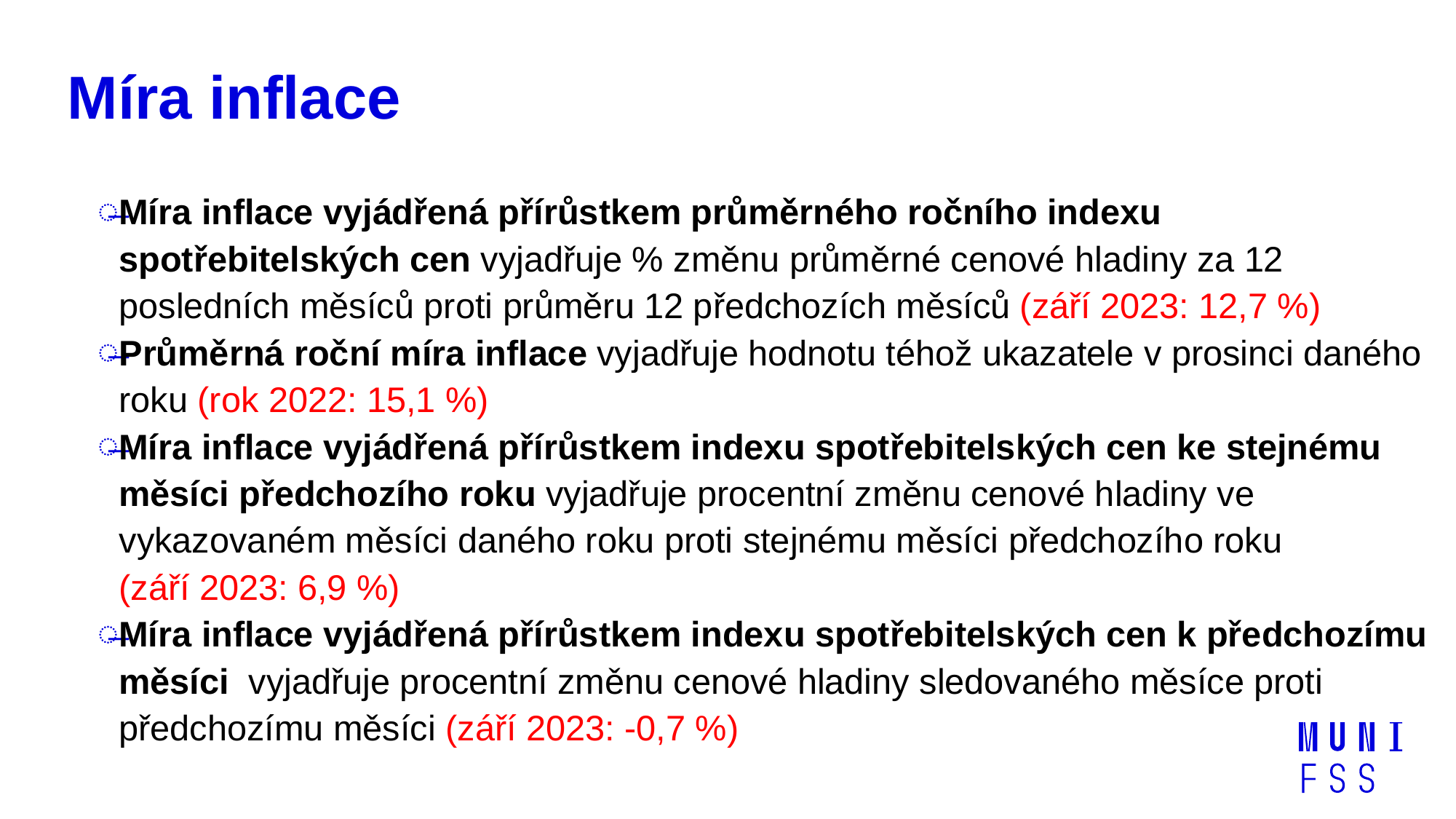

# Míra inflace
Míra inflace vyjádřená přírůstkem průměrného ročního indexu spotřebitelských cen vyjadřuje % změnu průměrné cenové hladiny za 12 posledních měsíců proti průměru 12 předchozích měsíců (září 2023: 12,7 %)
Průměrná roční míra inflace vyjadřuje hodnotu téhož ukazatele v prosinci daného roku (rok 2022: 15,1 %)
Míra inflace vyjádřená přírůstkem indexu spotřebitelských cen ke stejnému měsíci předchozího roku vyjadřuje procentní změnu cenové hladiny ve vykazovaném měsíci daného roku proti stejnému měsíci předchozího roku
(září 2023: 6,9 %)
Míra inflace vyjádřená přírůstkem indexu spotřebitelských cen k předchozímu měsíci  vyjadřuje procentní změnu cenové hladiny sledovaného měsíce proti předchozímu měsíci (září 2023: -0,7 %)